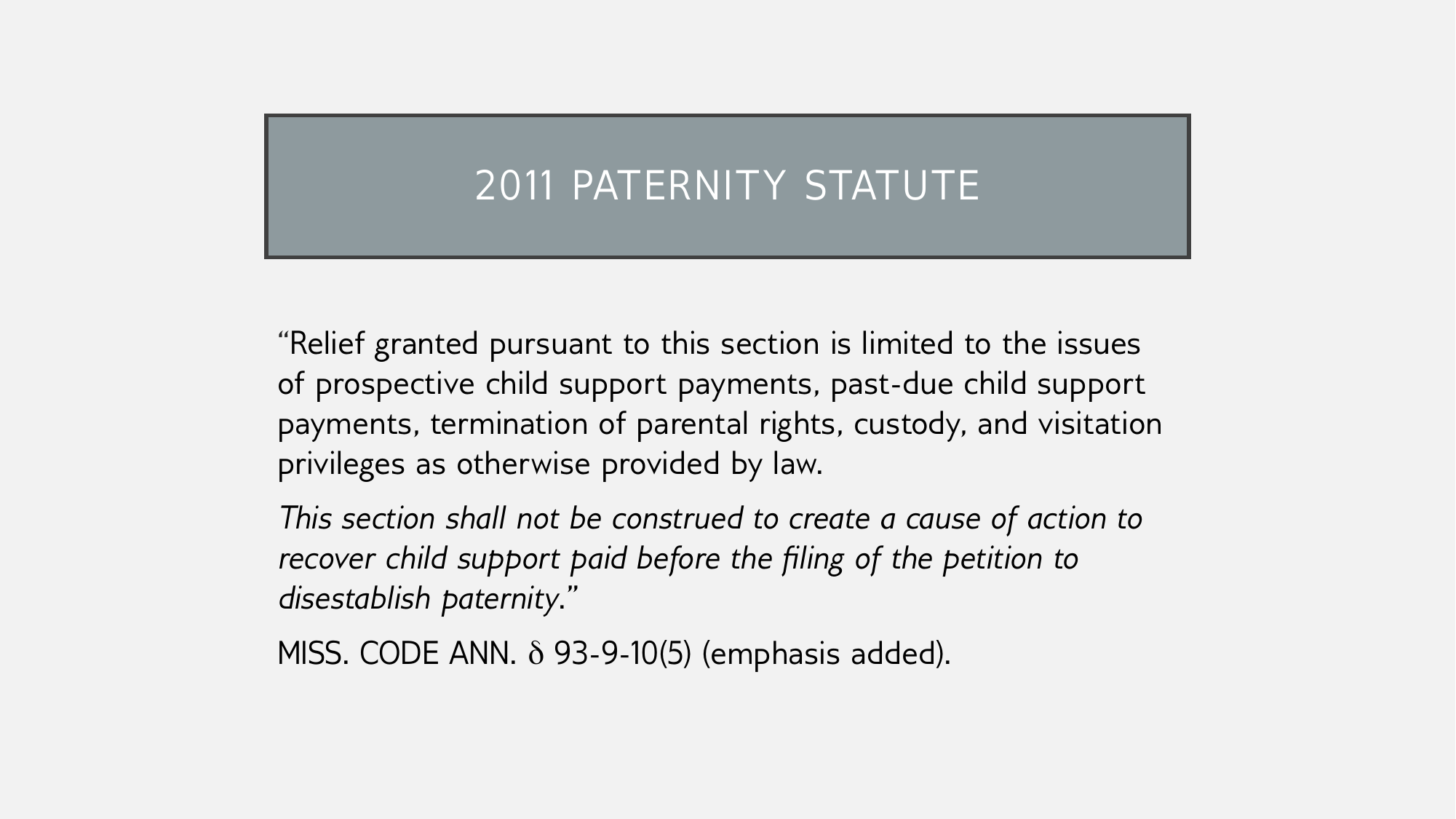

# 2011 Paternity statute
“Relief granted pursuant to this section is limited to the issues of prospective child support payments, past-due child support payments, termination of parental rights, custody, and visitation privileges as otherwise provided by law.
This section shall not be construed to create a cause of action to recover child support paid before the filing of the petition to disestablish paternity.”
Miss. Code Ann. δ 93-9-10(5) (emphasis added).